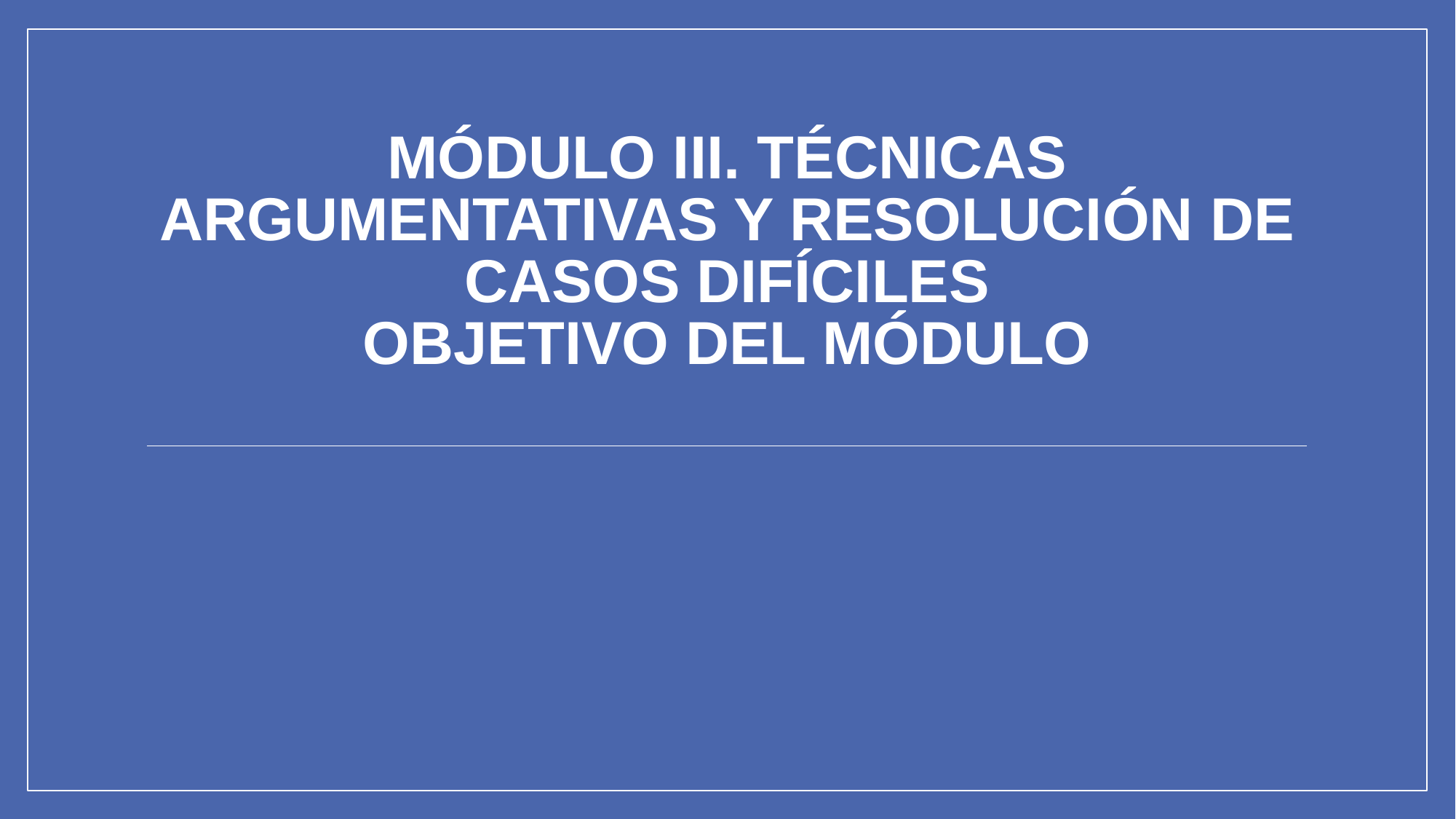

# MÓDULO III. Técnicas argumentativas y resolución de casos difíciles Objetivo del módulo